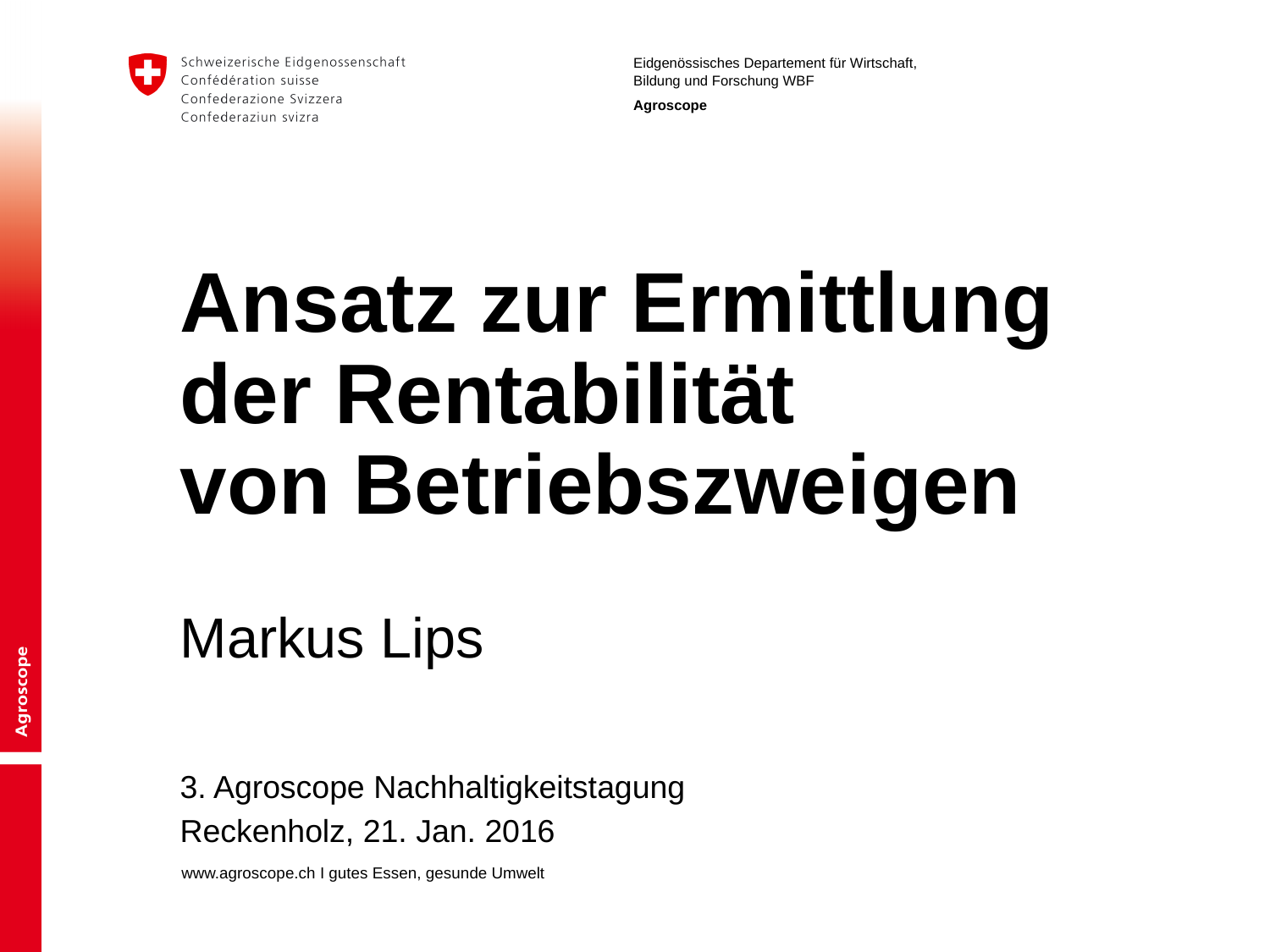

Ansatz zur Ermittlung
der Rentabilität
von Betriebszweigen

Markus Lips
#
3. Agroscope Nachhaltigkeitstagung
Reckenholz, 21. Jan. 2016